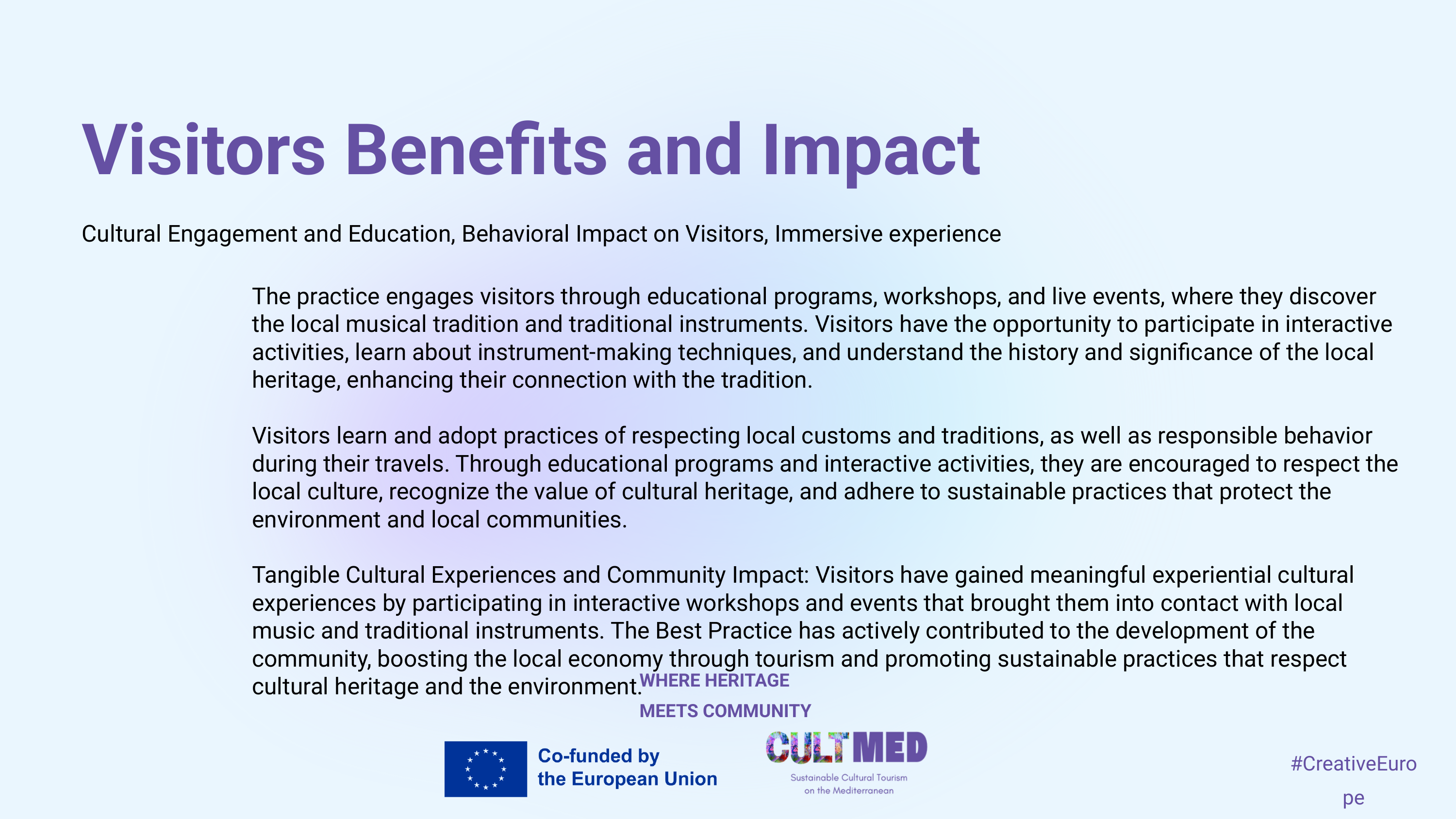

Visitors Benefits and Impact
Cultural Engagement and Education, Behavioral Impact on Visitors, Immersive experience

The practice engages visitors through educational programs, workshops, and live events, where they discover the local musical tradition and traditional instruments. Visitors have the opportunity to participate in interactive activities, learn about instrument-making techniques, and understand the history and significance of the local heritage, enhancing their connection with the tradition.

Visitors learn and adopt practices of respecting local customs and traditions, as well as responsible behavior during their travels. Through educational programs and interactive activities, they are encouraged to respect the local culture, recognize the value of cultural heritage, and adhere to sustainable practices that protect the environment and local communities.

Tangible Cultural Experiences and Community Impact: Visitors have gained meaningful experiential cultural experiences by participating in interactive workshops and events that brought them into contact with local music and traditional instruments. The Best Practice has actively contributed to the development of the community, boosting the local economy through tourism and promoting sustainable practices that respect cultural heritage and the environment.
WHERE HERITAGE
MEETS COMMUNITY

#CreativeEurope